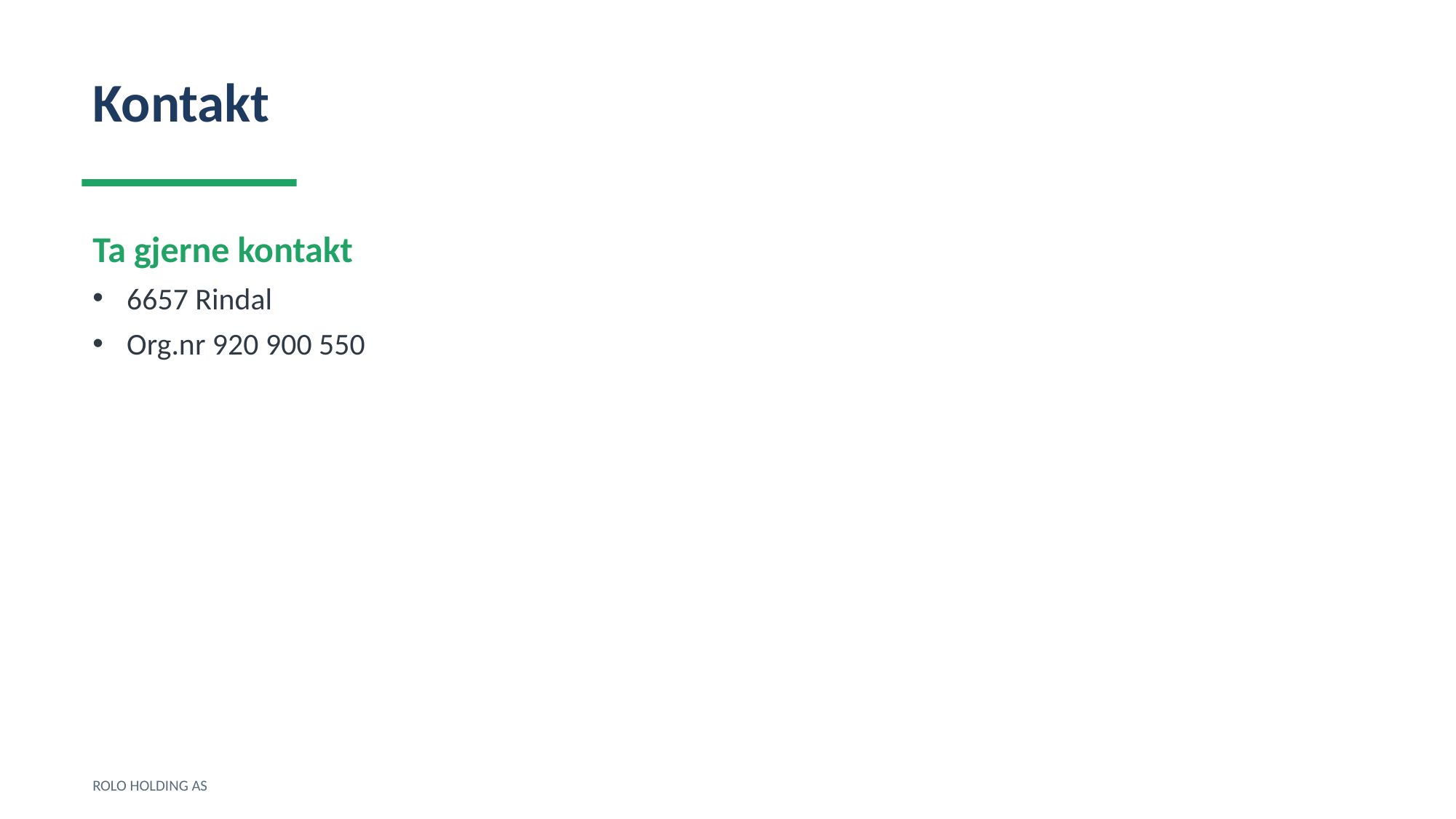

Kontakt

Ta gjerne kontakt
6657 Rindal
Org.nr 920 900 550
ROLO HOLDING AS